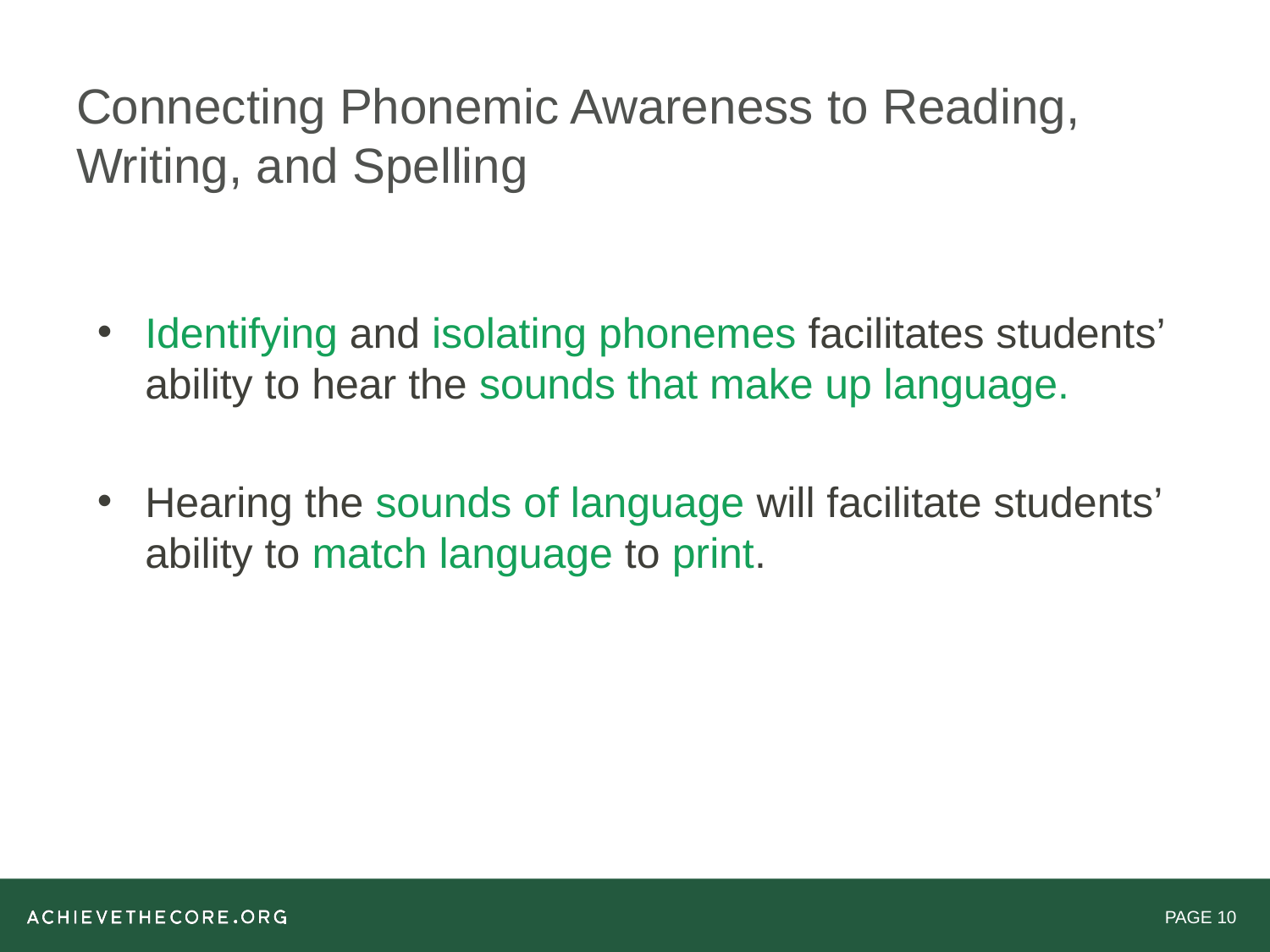

# Connecting Phonemic Awareness to Reading, Writing, and Spelling
Identifying and isolating phonemes facilitates students’ ability to hear the sounds that make up language.

Hearing the sounds of language will facilitate students’ ability to match language to print.